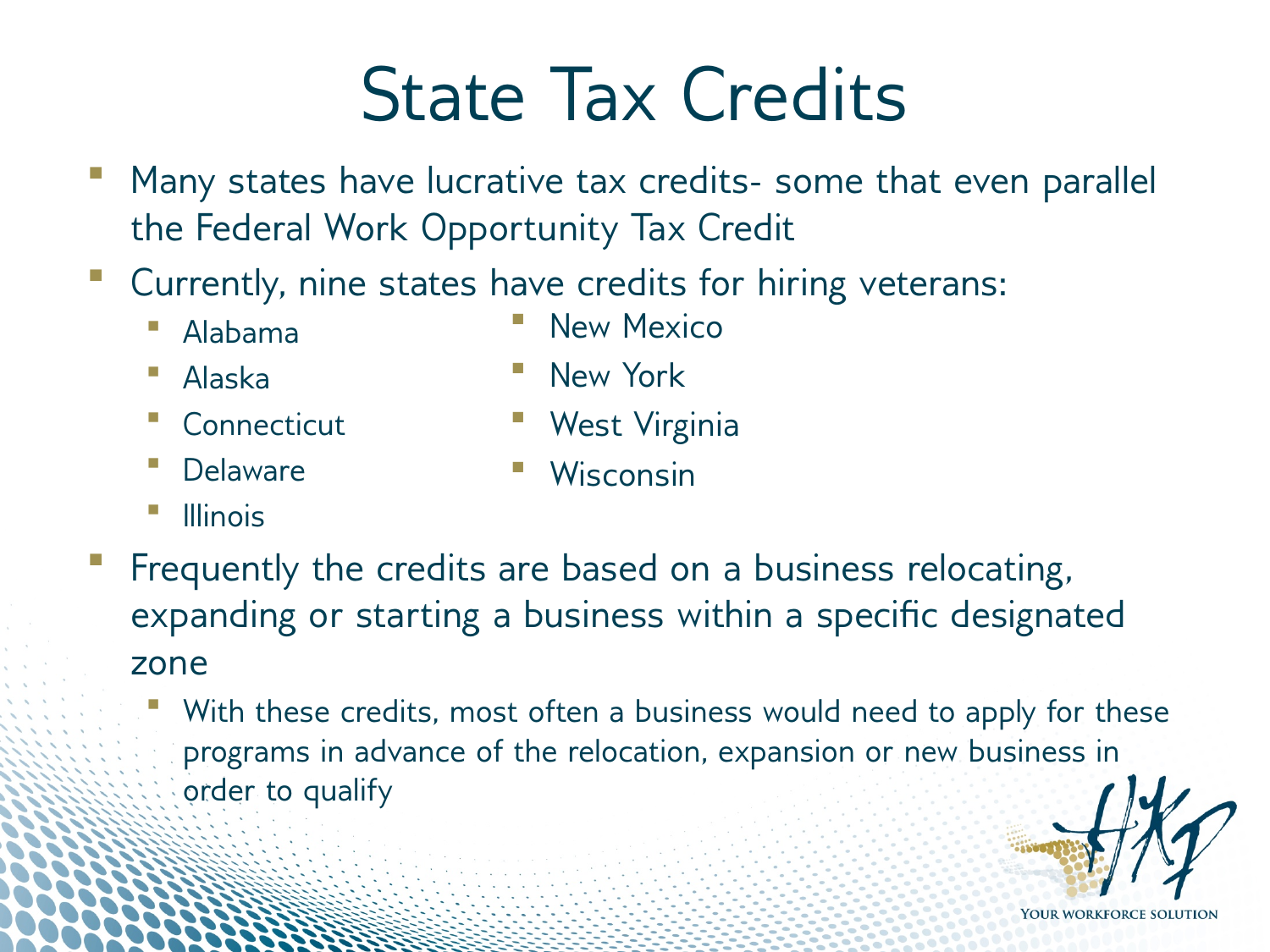

# State Tax Credits
Many states have lucrative tax credits- some that even parallel the Federal Work Opportunity Tax Credit
Currently, nine states have credits for hiring veterans:
Alabama
Alaska
Connecticut
Delaware
Illinois
Frequently the credits are based on a business relocating, expanding or starting a business within a specific designated zone
With these credits, most often a business would need to apply for these programs in advance of the relocation, expansion or new business in order to qualify
New Mexico
New York
West Virginia
Wisconsin